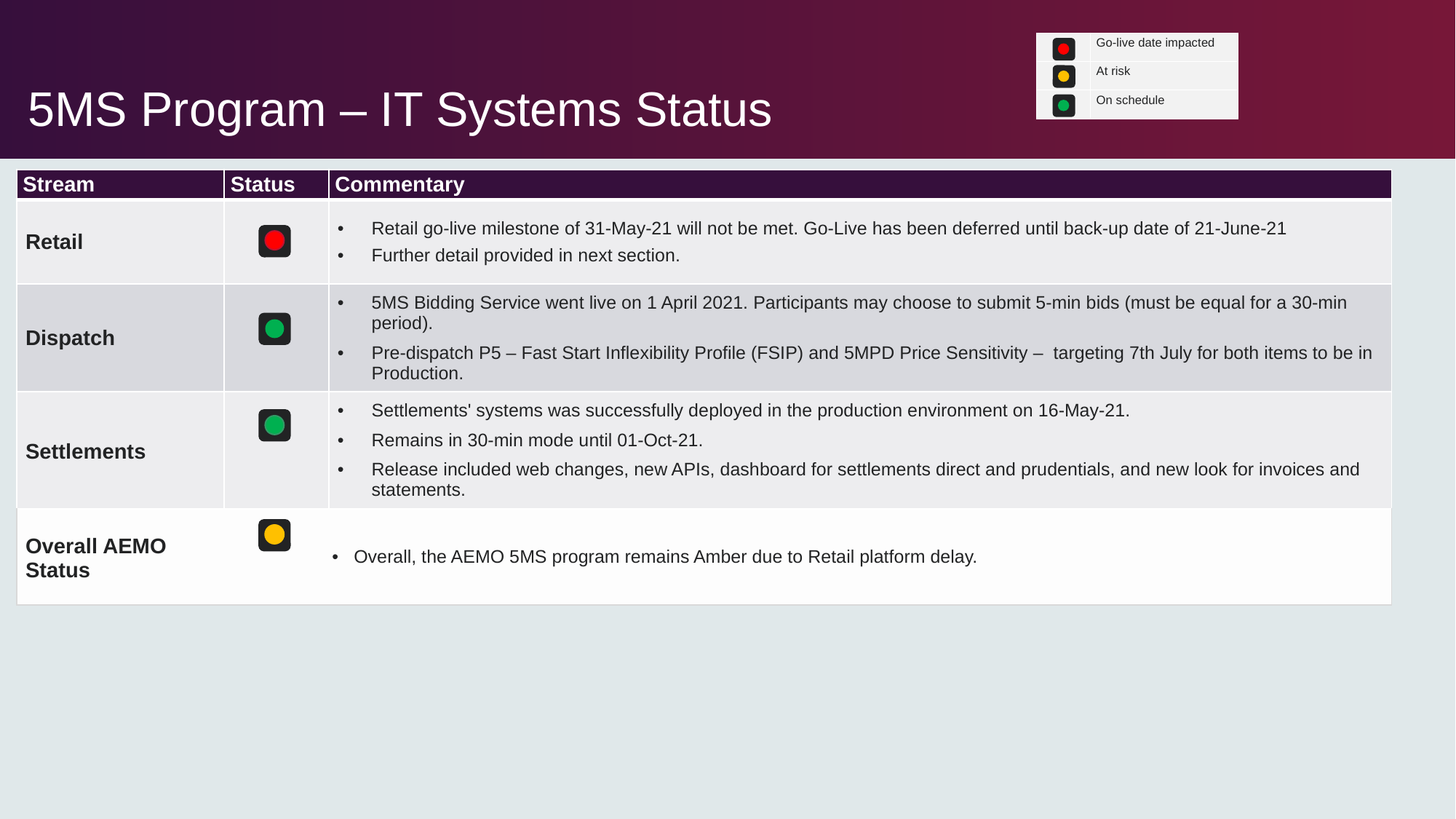

|  | Go-live date impacted |
| --- | --- |
|  | At risk |
|  | On schedule |

# 5MS Program – IT Systems Status

| Stream | Status | Commentary |
| --- | --- | --- |
| Retail |  | Retail go-live milestone of 31-May-21 will not be met. Go-Live has been deferred until back-up date of 21-June-21 Further detail provided in next section. |
| Dispatch |  | 5MS Bidding Service went live on 1 April 2021. Participants may choose to submit 5-min bids (must be equal for a 30-min period).  Pre-dispatch P5 – Fast Start Inflexibility Profile (FSIP) and 5MPD Price Sensitivity –  targeting 7th July for both items to be in Production. |
| Settlements |  | Settlements' systems was successfully deployed in the production environment on 16-May-21. Remains in 30-min mode until 01-Oct-21. Release included web changes, new APIs, dashboard for settlements direct and prudentials, and new look for invoices and statements. |
| Overall AEMO Status |  | Overall, the AEMO 5MS program remains Amber due to Retail platform delay. |